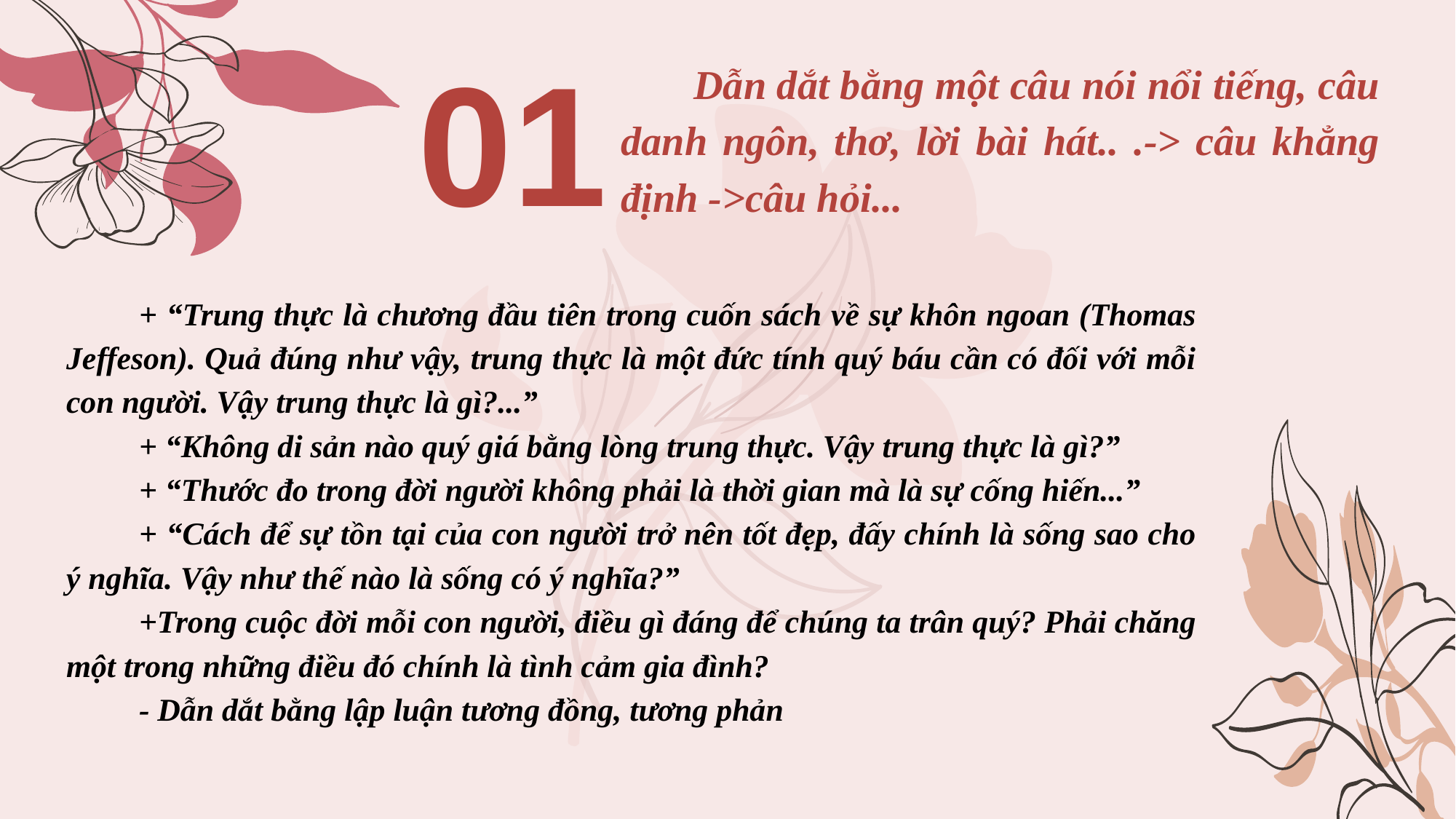

# 01
Dẫn dắt bằng một câu nói nổi tiếng, câu danh ngôn, thơ, lời bài hát.. .-> câu khẳng định ->câu hỏi...

+ “Trung thực là chương đầu tiên trong cuốn sách về sự khôn ngoan (Thomas Jeffeson). Quả đúng như vậy, trung thực là một đức tính quý báu cần có đối với mỗi con người. Vậy trung thực là gì?...”
+ “Không di sản nào quý giá bằng lòng trung thực. Vậy trung thực là gì?”
+ “Thước đo trong đời người không phải là thời gian mà là sự cống hiến...”
+ “Cách để sự tồn tại của con người trở nên tốt đẹp, đấy chính là sống sao cho ý nghĩa. Vậy như thế nào là sống có ý nghĩa?”
+Trong cuộc đời mỗi con người, điều gì đáng để chúng ta trân quý? Phải chăng một trong những điều đó chính là tình cảm gia đình?
- Dẫn dắt bằng lập luận tương đồng, tương phản